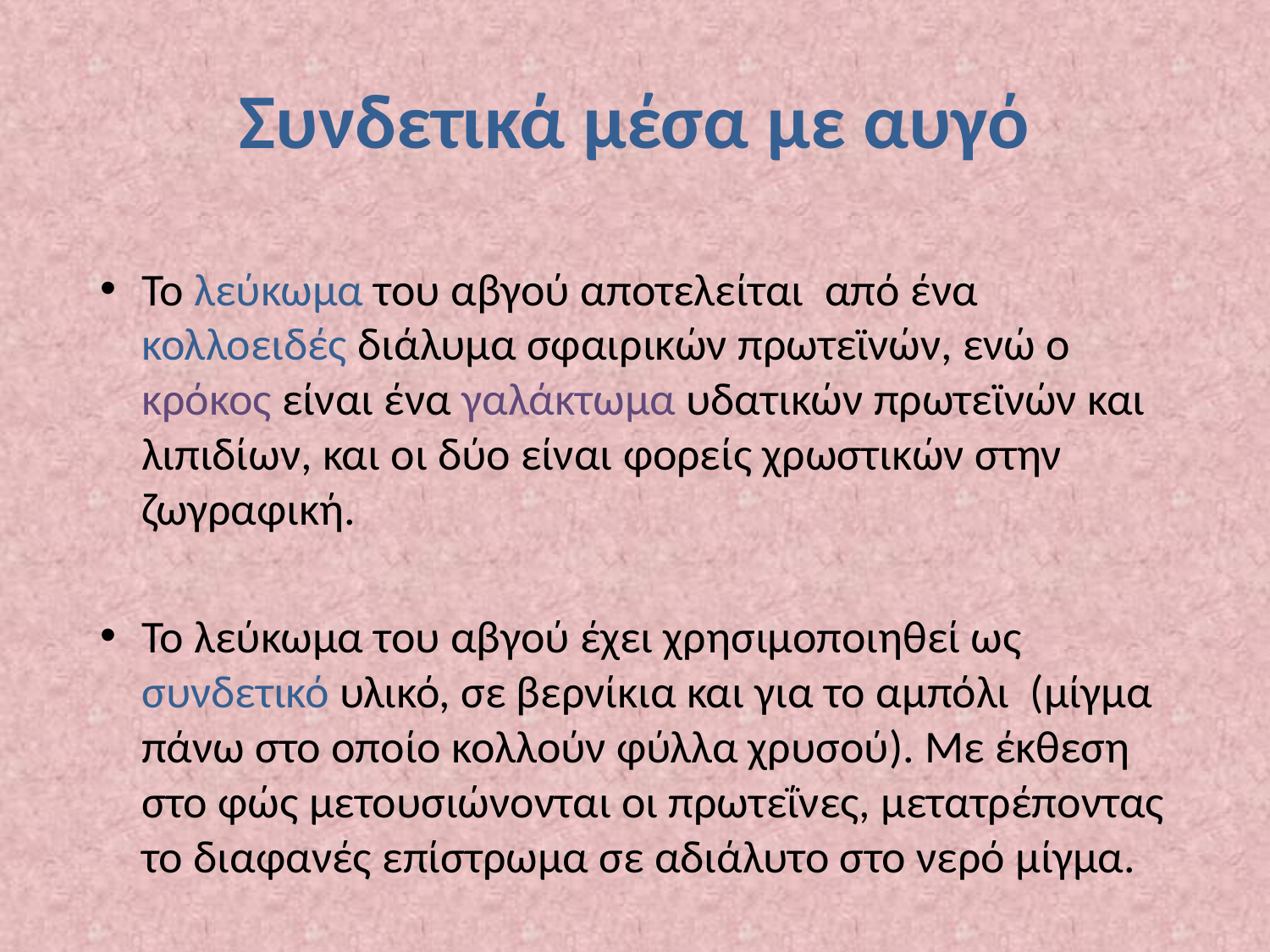

# Συνδετικά μέσα με αυγό
Το λεύκωμα του αβγού αποτελείται  από ένα κολλοειδές διάλυμα σφαιρικών πρωτεϊνών, ενώ ο κρόκος είναι ένα γαλάκτωμα υδατικών πρωτεϊνών και λιπιδίων, και οι δύο είναι φορείς χρωστικών στην ζωγραφική.

Το λεύκωμα του αβγού έχει χρησιμοποιηθεί ως συνδετικό υλικό, σε βερνίκια και για το αμπόλι  (μίγμα πάνω στο οποίο κολλούν φύλλα χρυσού). Με έκθεση στο φώς μετουσιώνονται οι πρωτεΐνες, μετατρέποντας το διαφανές επίστρωμα σε αδιάλυτο στο νερό μίγμα.